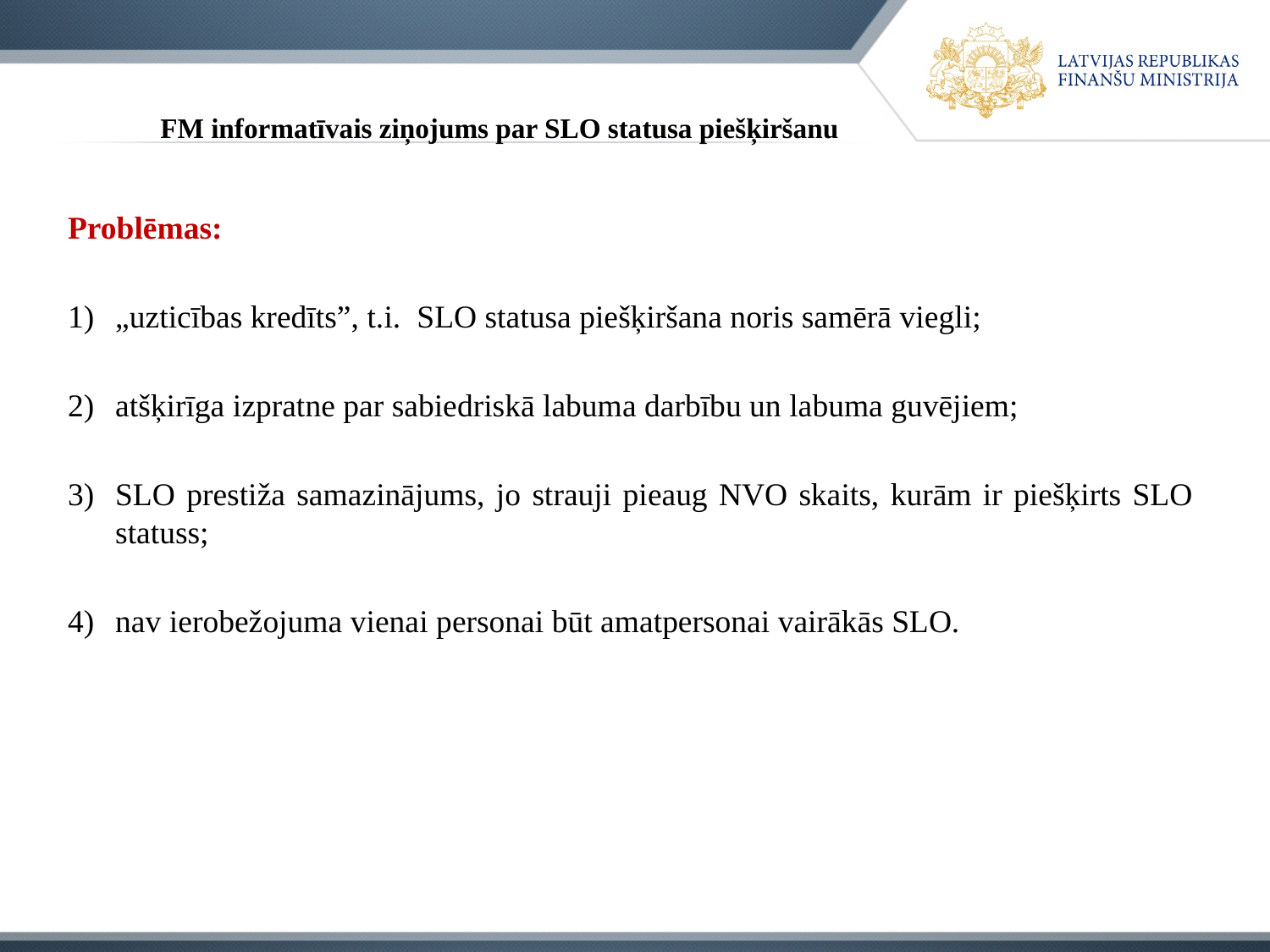

# FM informatīvais ziņojums par SLO statusa piešķiršanu

Problēmas:

„uzticības kredīts”, t.i.  SLO statusa piešķiršana noris samērā viegli;

atšķirīga izpratne par sabiedriskā labuma darbību un labuma guvējiem;

SLO prestiža samazinājums, jo strauji pieaug NVO skaits, kurām ir piešķirts SLO statuss;

nav ierobežojuma vienai personai būt amatpersonai vairākās SLO.